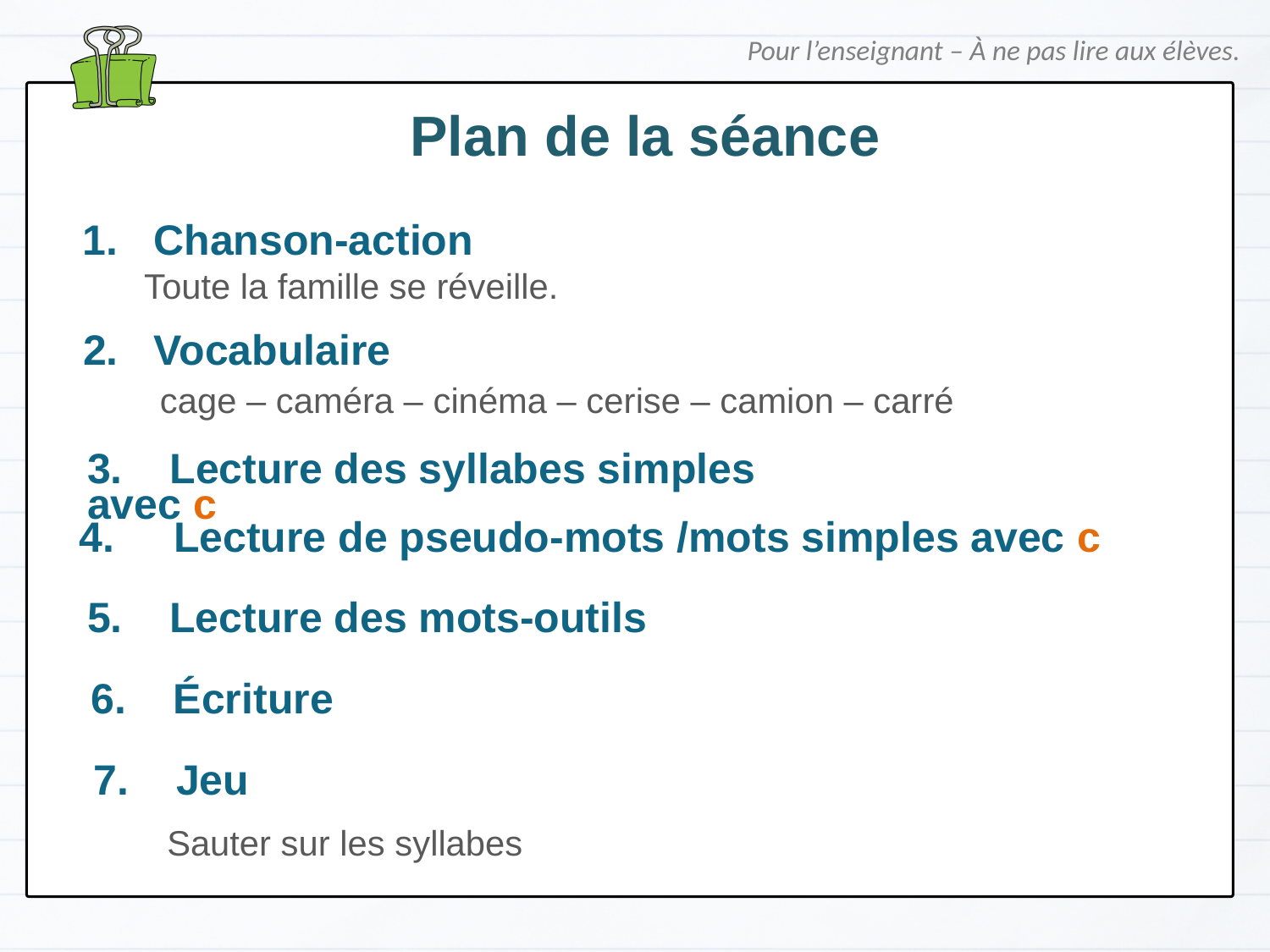

Pour l’enseignant – À ne pas lire aux élèves.

Plan de la séance
1.   Chanson-action
   Toute la famille se réveille.
2.   Vocabulaire
   cage – caméra – cinéma – cerise – camion – carré

3.    Lecture des syllabes simples avec c

4.     Lecture de pseudo-mots /mots simples avec c

5.    Lecture des mots-outils

6.    Écriture

7.    Jeu
   Sauter sur les syllabes